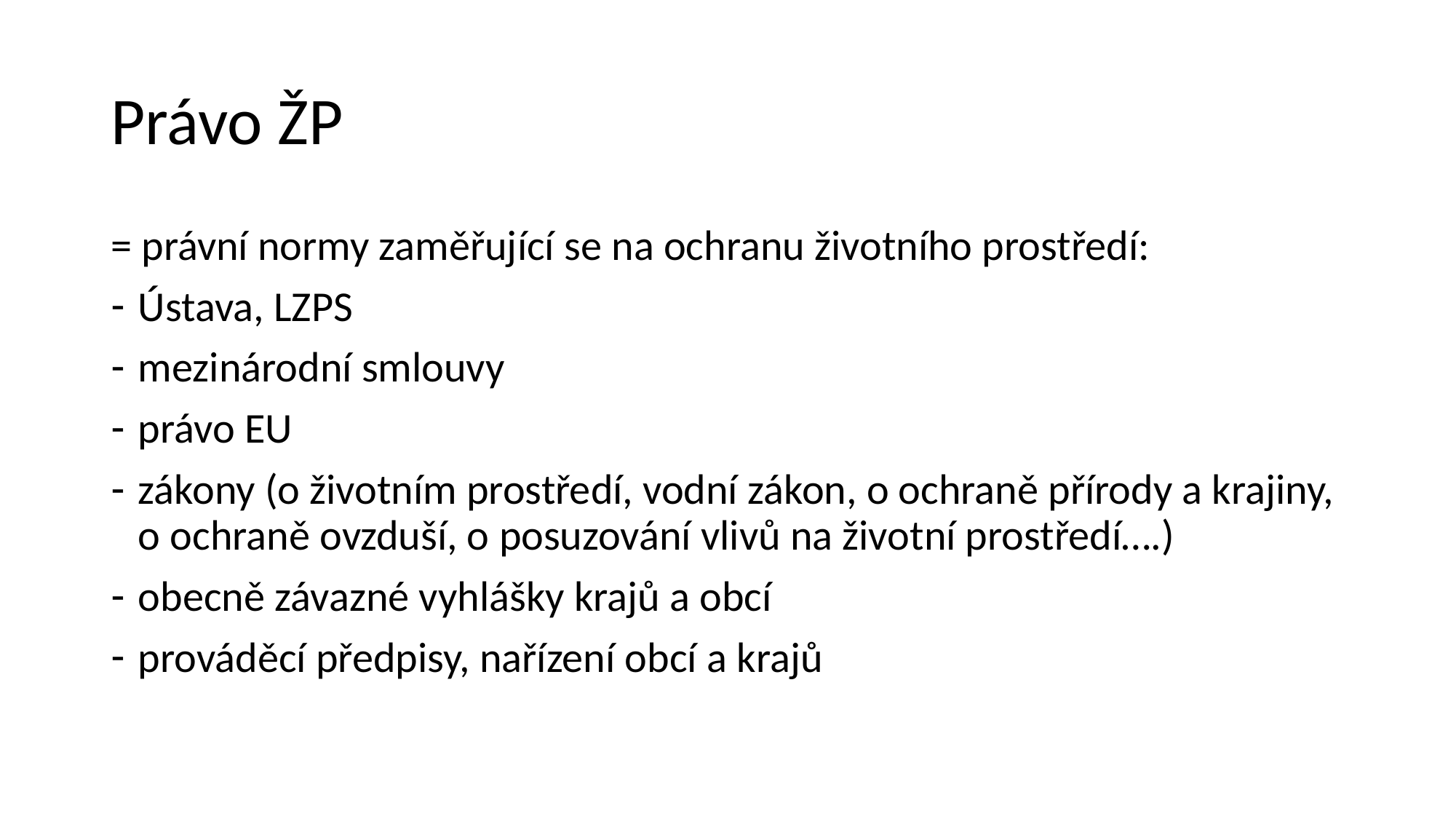

# Právo ŽP
= právní normy zaměřující se na ochranu životního prostředí:
Ústava, LZPS
mezinárodní smlouvy
právo EU
zákony (o životním prostředí, vodní zákon, o ochraně přírody a krajiny, o ochraně ovzduší, o posuzování vlivů na životní prostředí….)
obecně závazné vyhlášky krajů a obcí
prováděcí předpisy, nařízení obcí a krajů